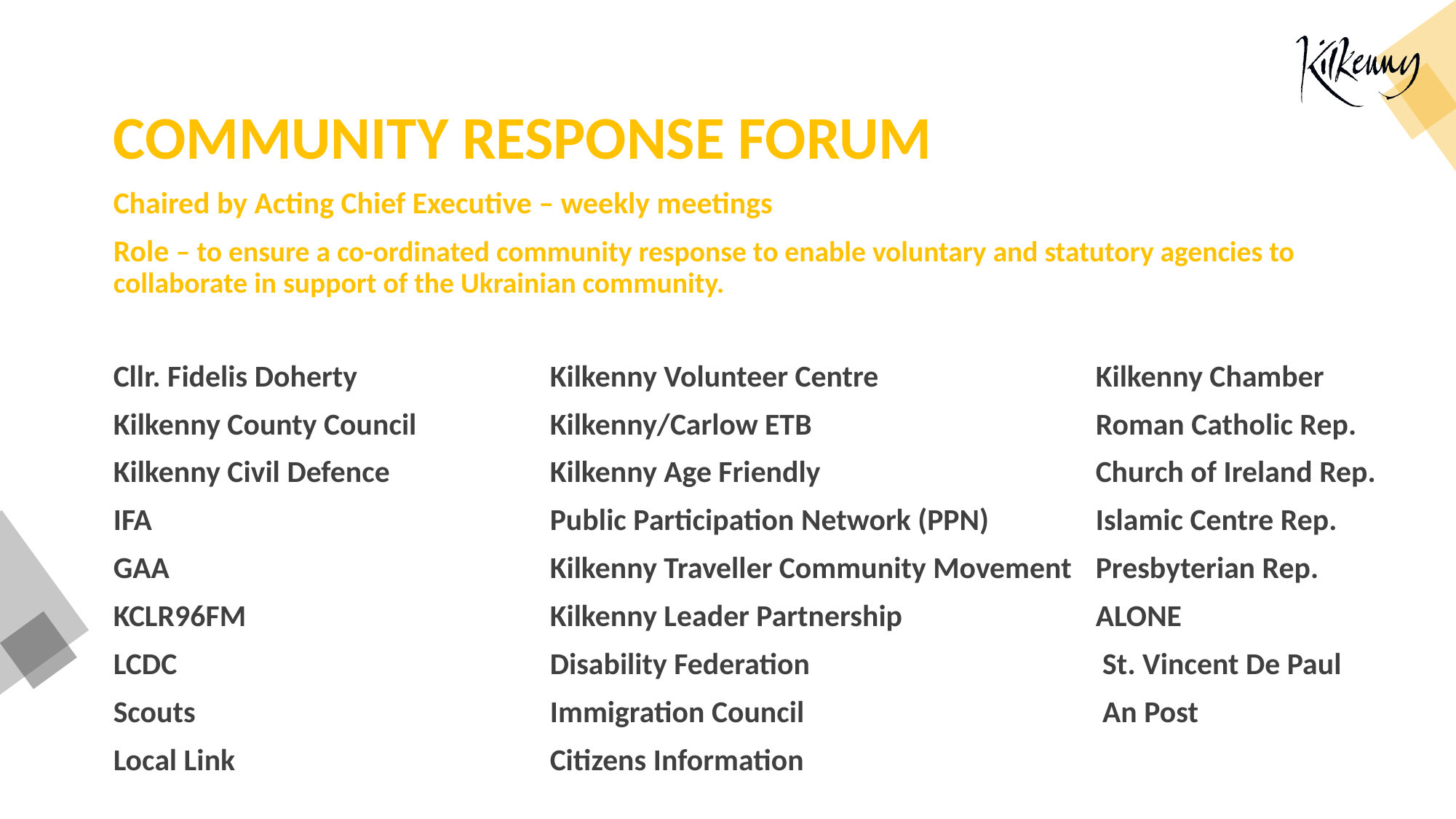

COMMUNITY RESPONSE FORUM
Chaired by Acting Chief Executive – weekly meetings
Role – to ensure a co-ordinated community response to enable voluntary and statutory agencies to collaborate in support of the Ukrainian community.

Cllr. Fidelis Doherty		Kilkenny Volunteer Centre		Kilkenny Chamber
Kilkenny County Council		Kilkenny/Carlow ETB			Roman Catholic Rep.
Kilkenny Civil Defence 		Kilkenny Age Friendly 			Church of Ireland Rep.
IFA				Public Participation Network (PPN)	Islamic Centre Rep.
GAA				Kilkenny Traveller Community Movement	Presbyterian Rep.
KCLR96FM			Kilkenny Leader Partnership		ALONE
LCDC				Disability Federation			 St. Vincent De Paul
Scouts 				Immigration Council			 An Post
Local Link 			Citizens Information